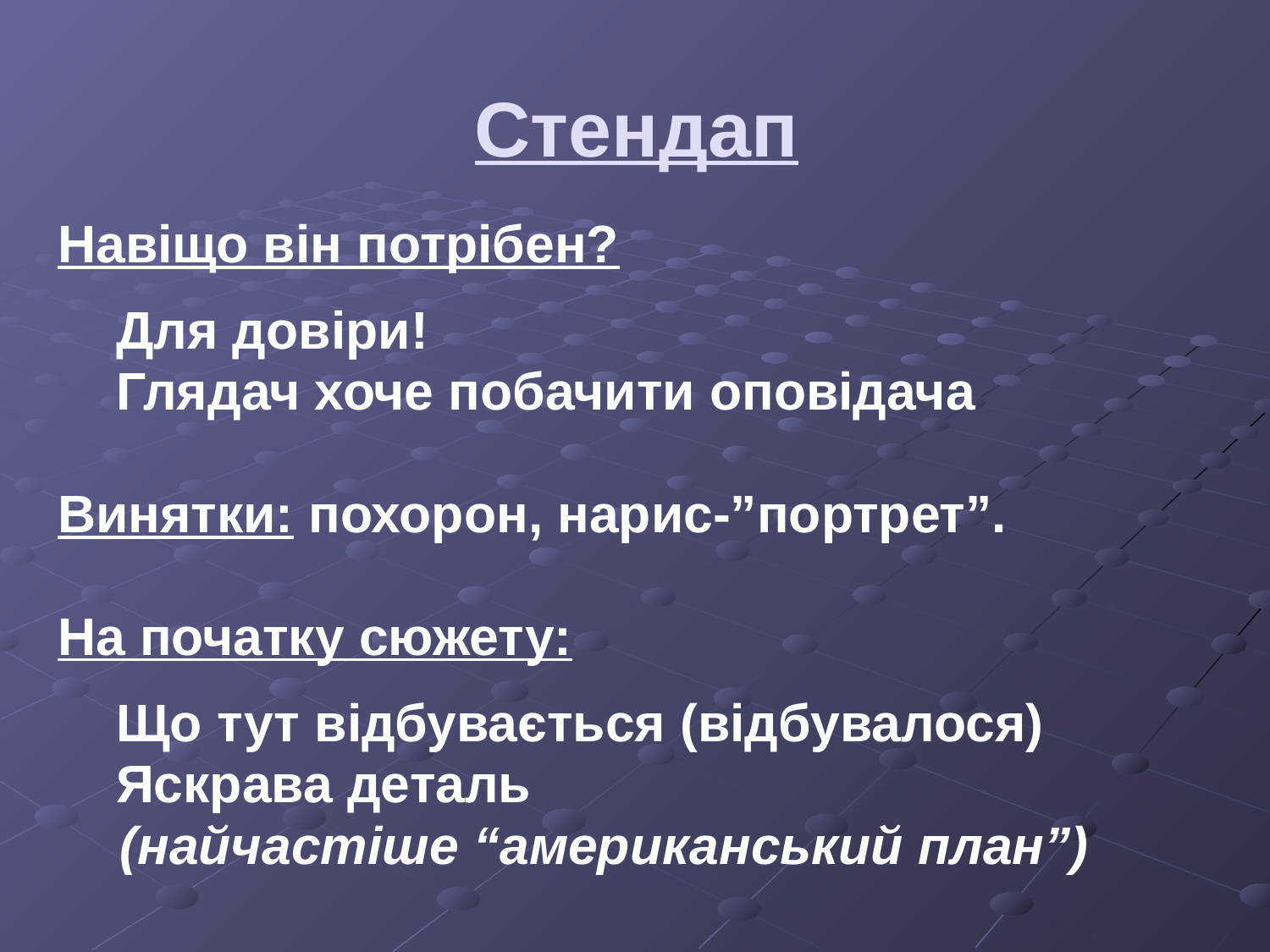

Стендап
Навіщо він потрібен?

    Для довіри!
    Глядач хоче побачити оповідача

Винятки: похорон, нарис-”портрет”.

На початку сюжету:

    Що тут відбувається (відбувалося)
    Яскрава деталь
      (найчастіше “американський план”)